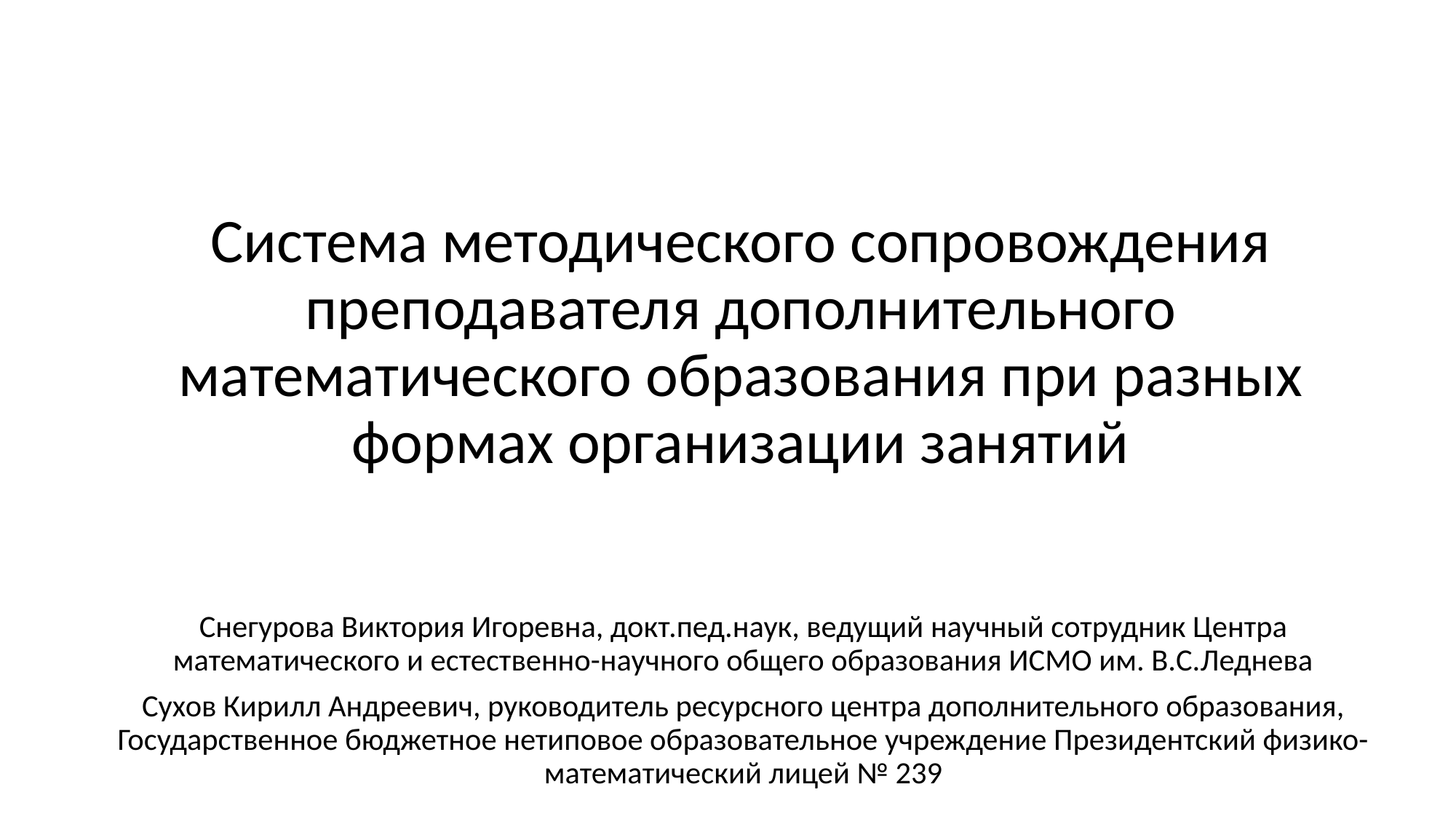

# Система методического сопровождения преподавателя дополнительного математического образования при разных формах организации занятий
Снегурова Виктория Игоревна, докт.пед.наук, ведущий научный сотрудник Центра математического и естественно-научного общего образования ИСМО им. В.С.Леднева
Сухов Кирилл Андреевич, руководитель ресурсного центра дополнительного образования, Государственное бюджетное нетиповое образовательное учреждение Президентский физико-математический лицей № 239